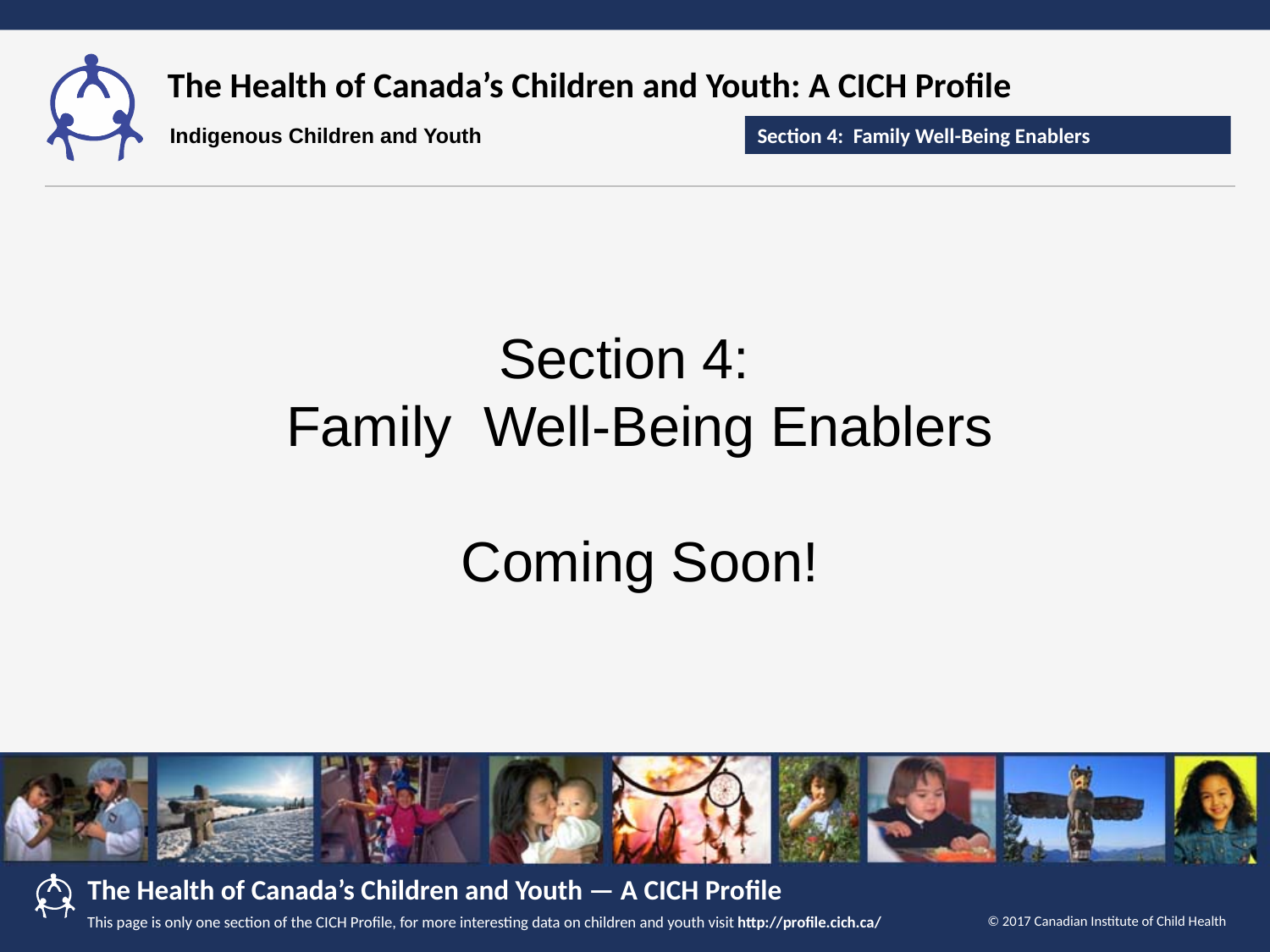

Section 4:
Family  Well-Being Enablers

Coming Soon!